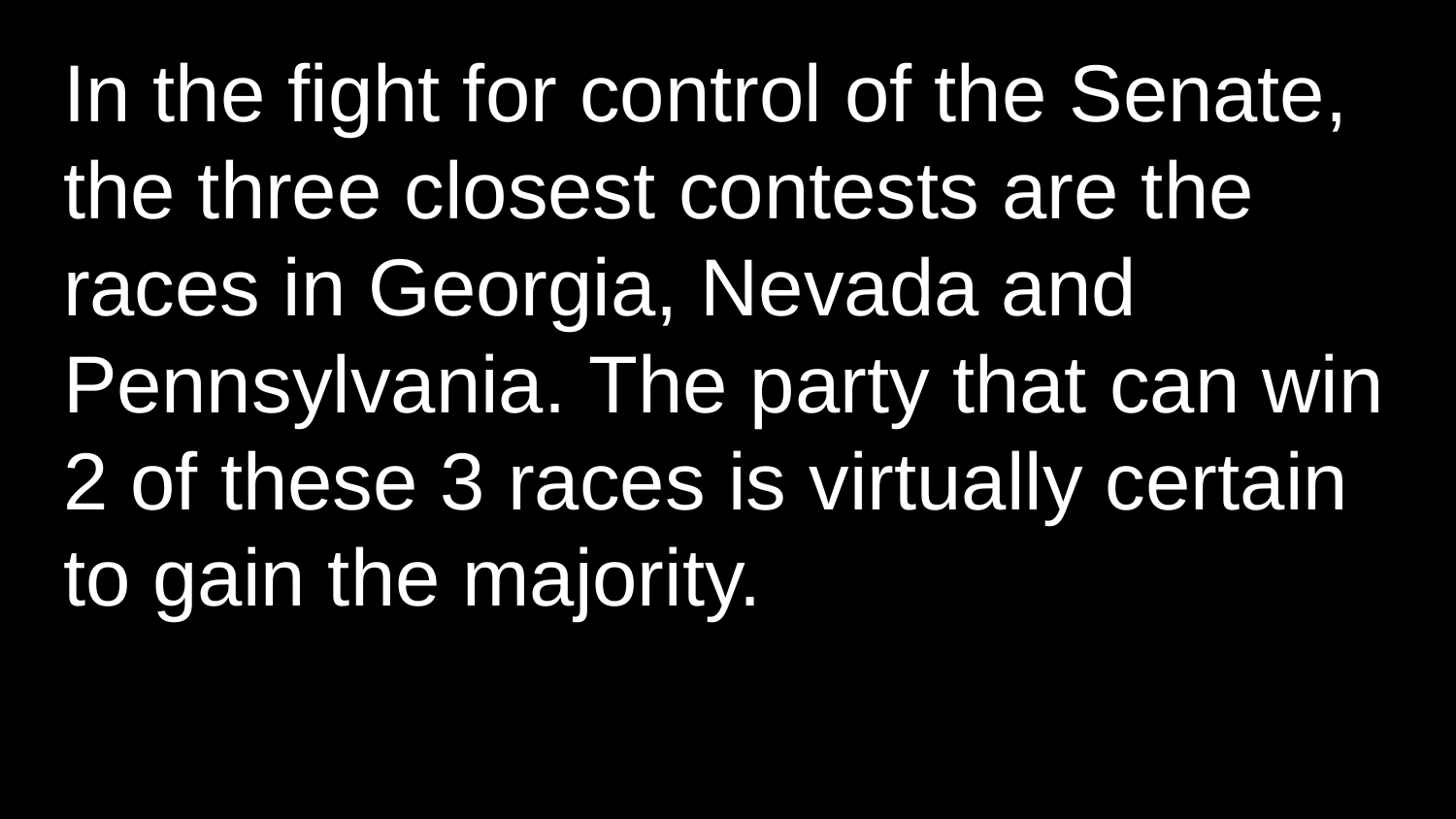

In the fight for control of the Senate, the three closest contests are the races in Georgia, Nevada and Pennsylvania. The party that can win 2 of these 3 races is virtually certain to gain the majority.